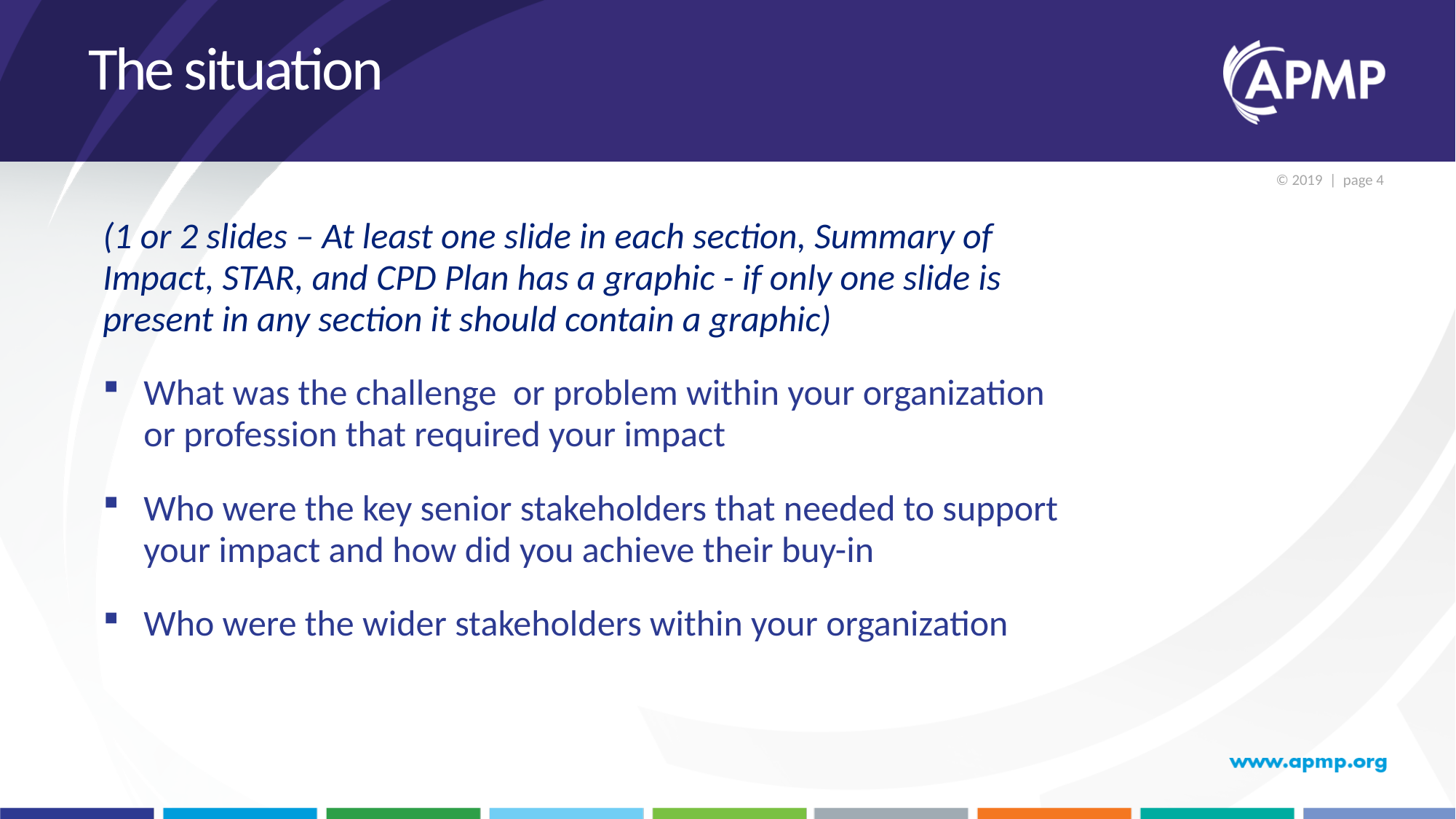

# The situation
(1 or 2 slides – At least one slide in each section, Summary of Impact, STAR, and CPD Plan has a graphic - if only one slide is present in any section it should contain a graphic)
What was the challenge  or problem within your organization or profession that required your impact
Who were the key senior stakeholders that needed to support your impact and how did you achieve their buy-in
Who were the wider stakeholders within your organization